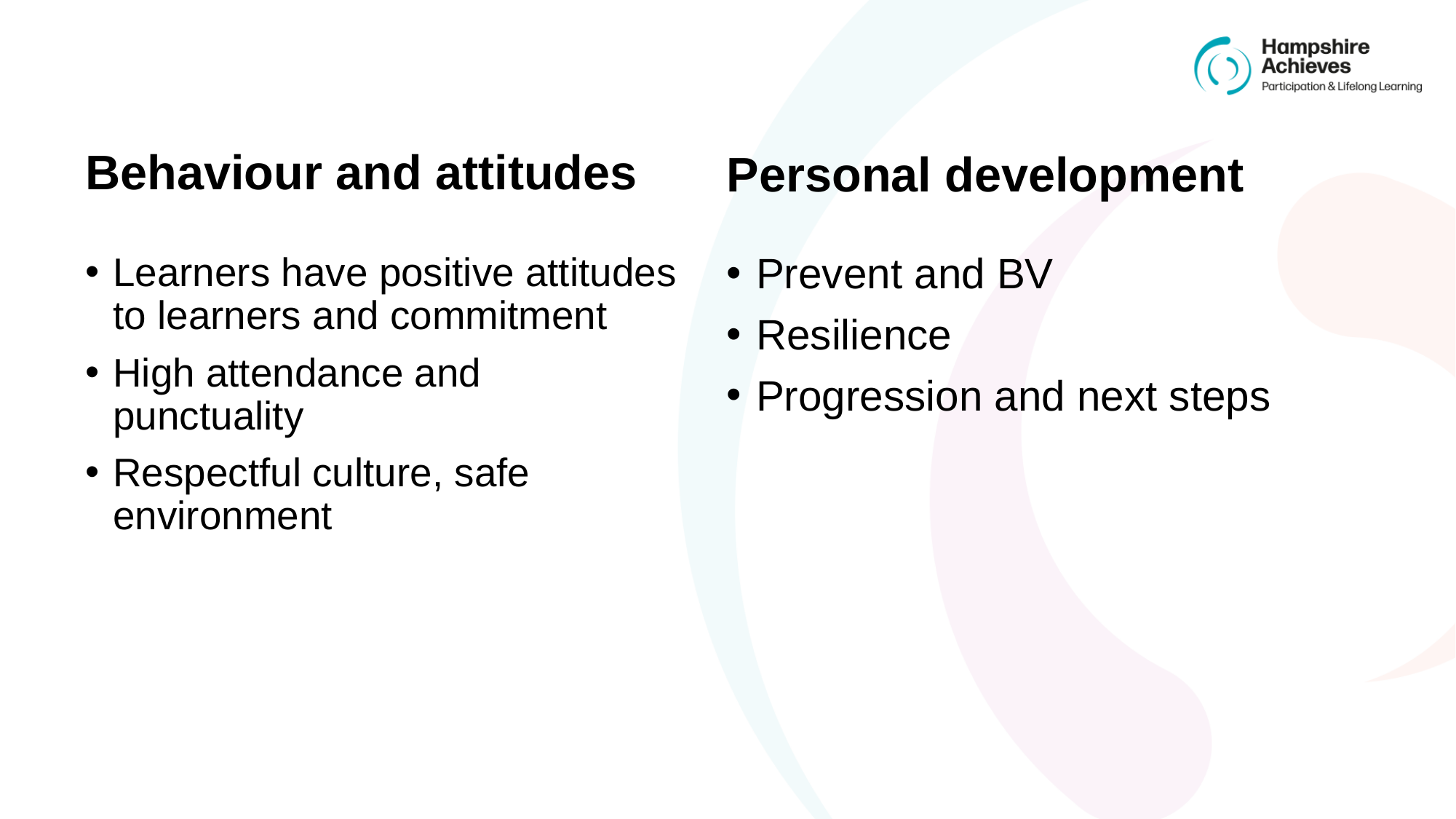

Behaviour and attitudes
Personal development
Learners have positive attitudes to learners and commitment
High attendance and punctuality
Respectful culture, safe environment

Prevent and BV
Resilience
Progression and next steps